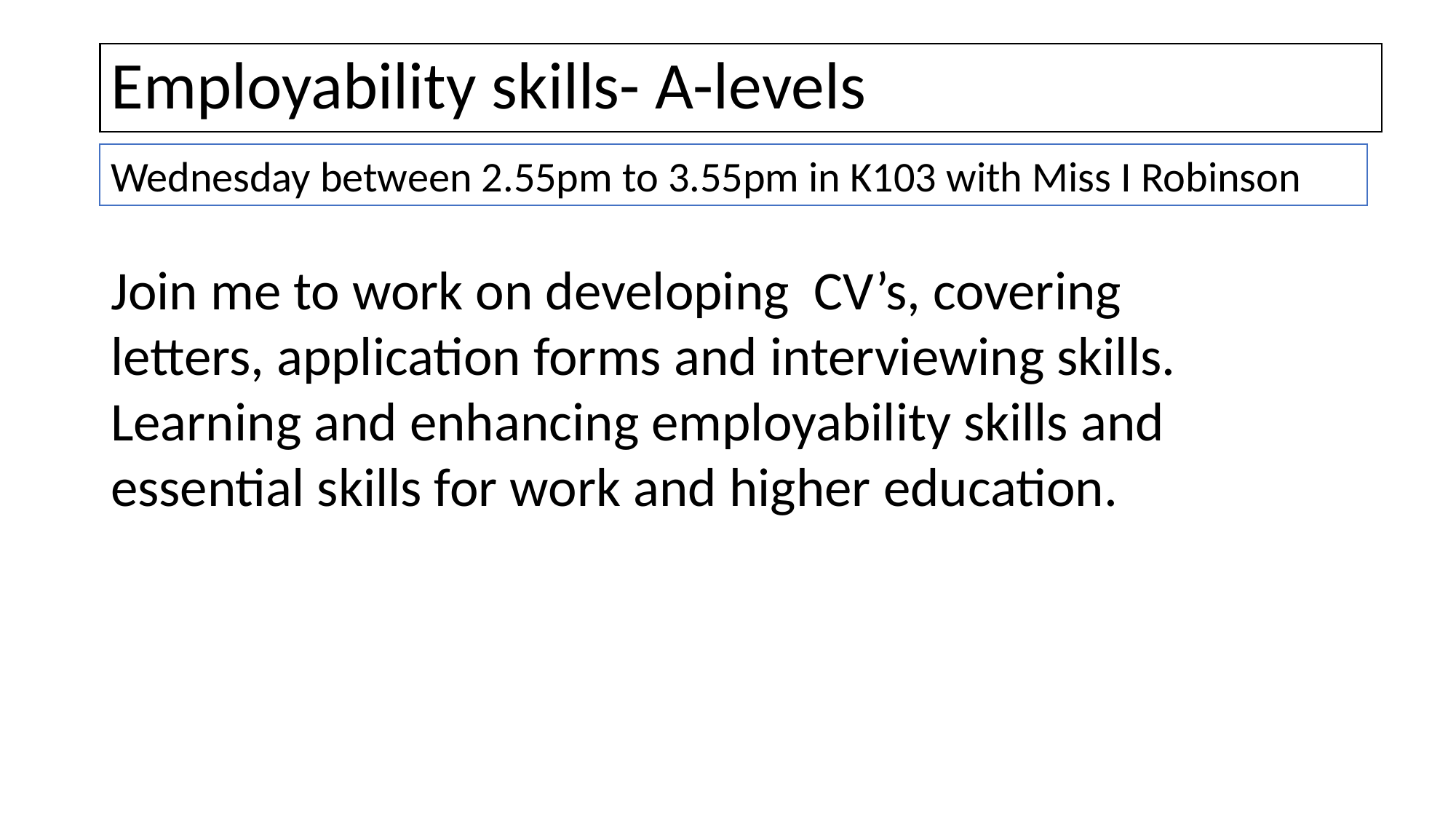

# Employability skills- A-levels
Wednesday between 2.55pm to 3.55pm in K103 with Miss I Robinson
Join me to work on developing  CV’s, covering letters, application forms and interviewing skills. Learning and enhancing employability skills and essential skills for work and higher education.